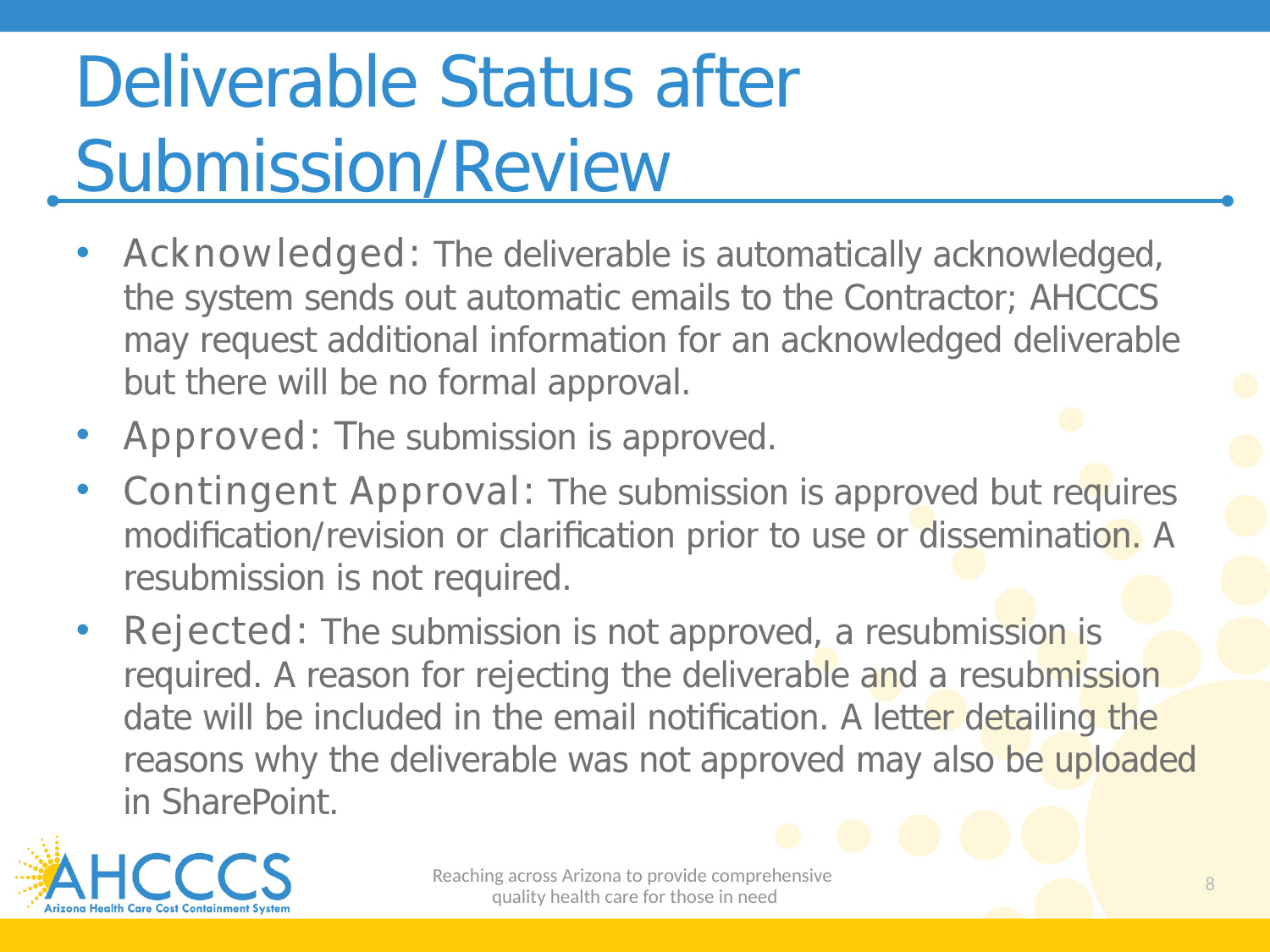

# Deliverable Status after Submission/Review
Acknowledged: The deliverable is automatically acknowledged, the system sends out automatic emails to the Contractor; AHCCCS may request additional information for an acknowledged deliverable but there will be no formal approval.
Approved: The submission is approved.
Contingent Approval: The submission is approved but requires modification/revision or clarification prior to use or dissemination. A resubmission is not required.
Rejected: The submission is not approved, a resubmission is required. A reason for rejecting the deliverable and a resubmission date will be included in the email notification. A letter detailing the reasons why the deliverable was not approved may also be uploaded in SharePoint.
Reaching across Arizona to provide comprehensive
quality health care for those in need
8